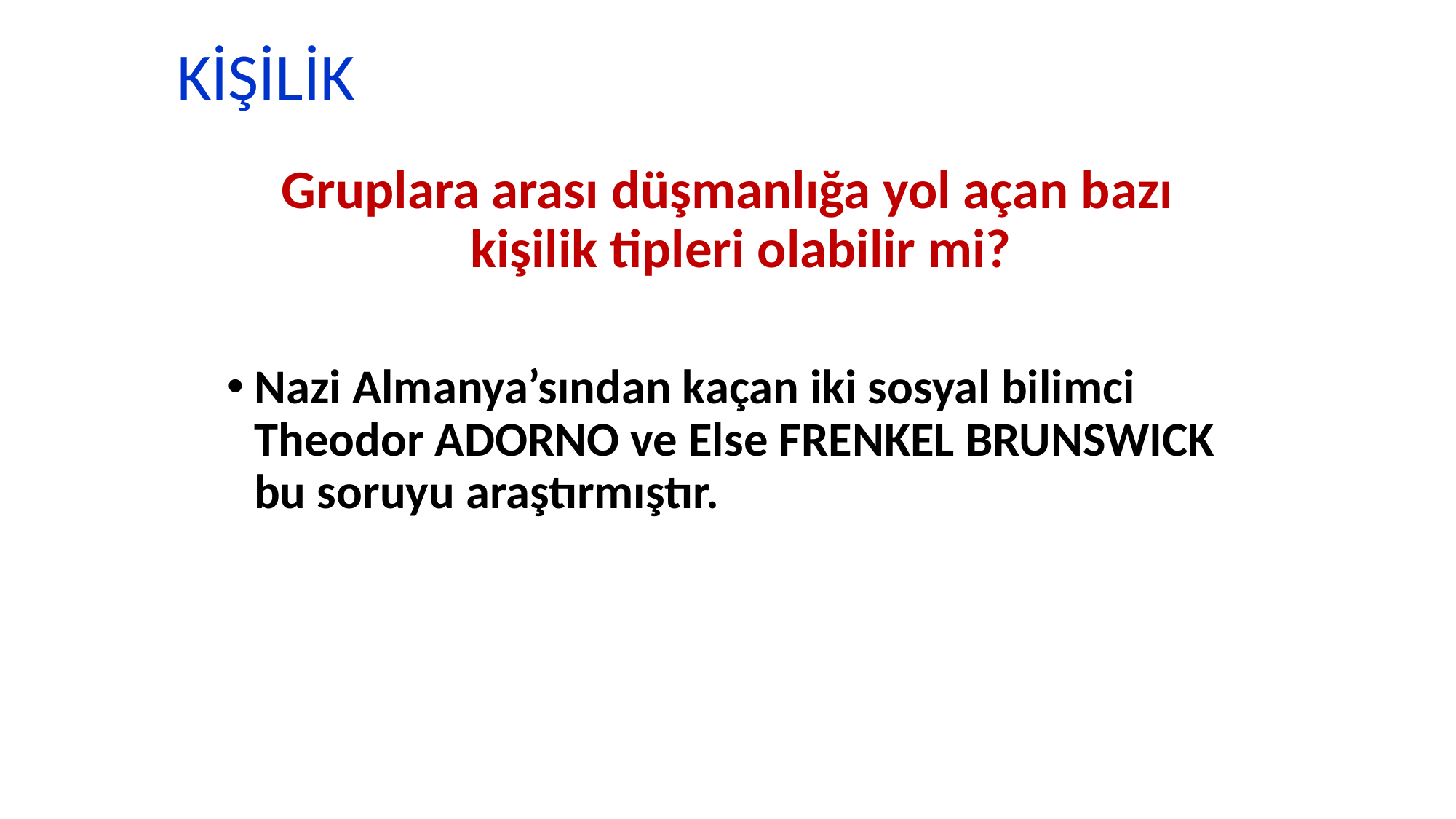

# KİŞİLİK
Gruplara arası düşmanlığa yol açan bazı kişilik tipleri olabilir mi?

Nazi Almanya’sından kaçan iki sosyal bilimci Theodor ADORNO ve Else FRENKEL BRUNSWICK bu soruyu araştırmıştır.